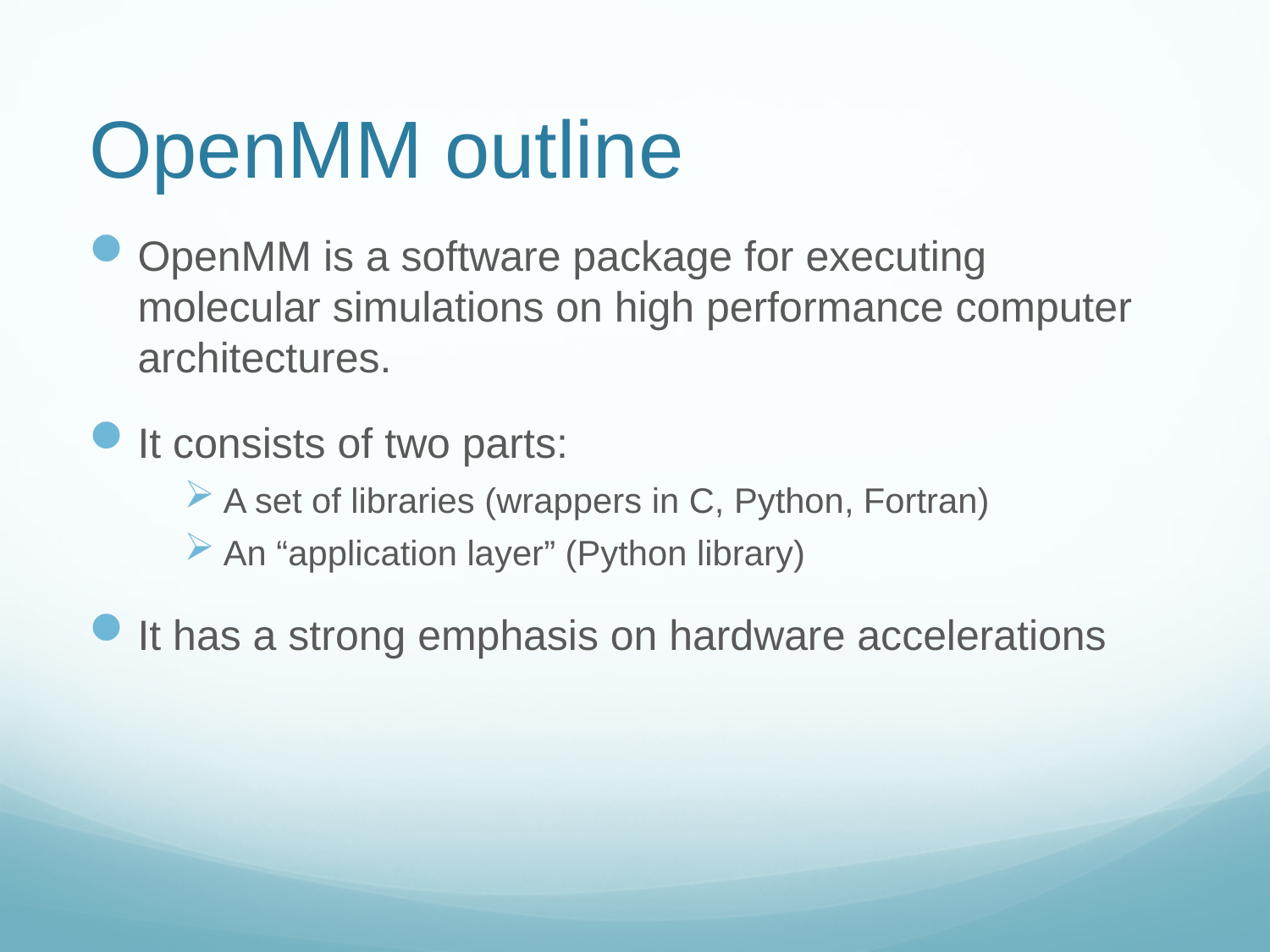

# OpenMM outline
OpenMM is a software package for executing molecular simulations on high performance computer architectures.
It consists of two parts:
A set of libraries (wrappers in C, Python, Fortran)
An “application layer” (Python library)
It has a strong emphasis on hardware accelerations